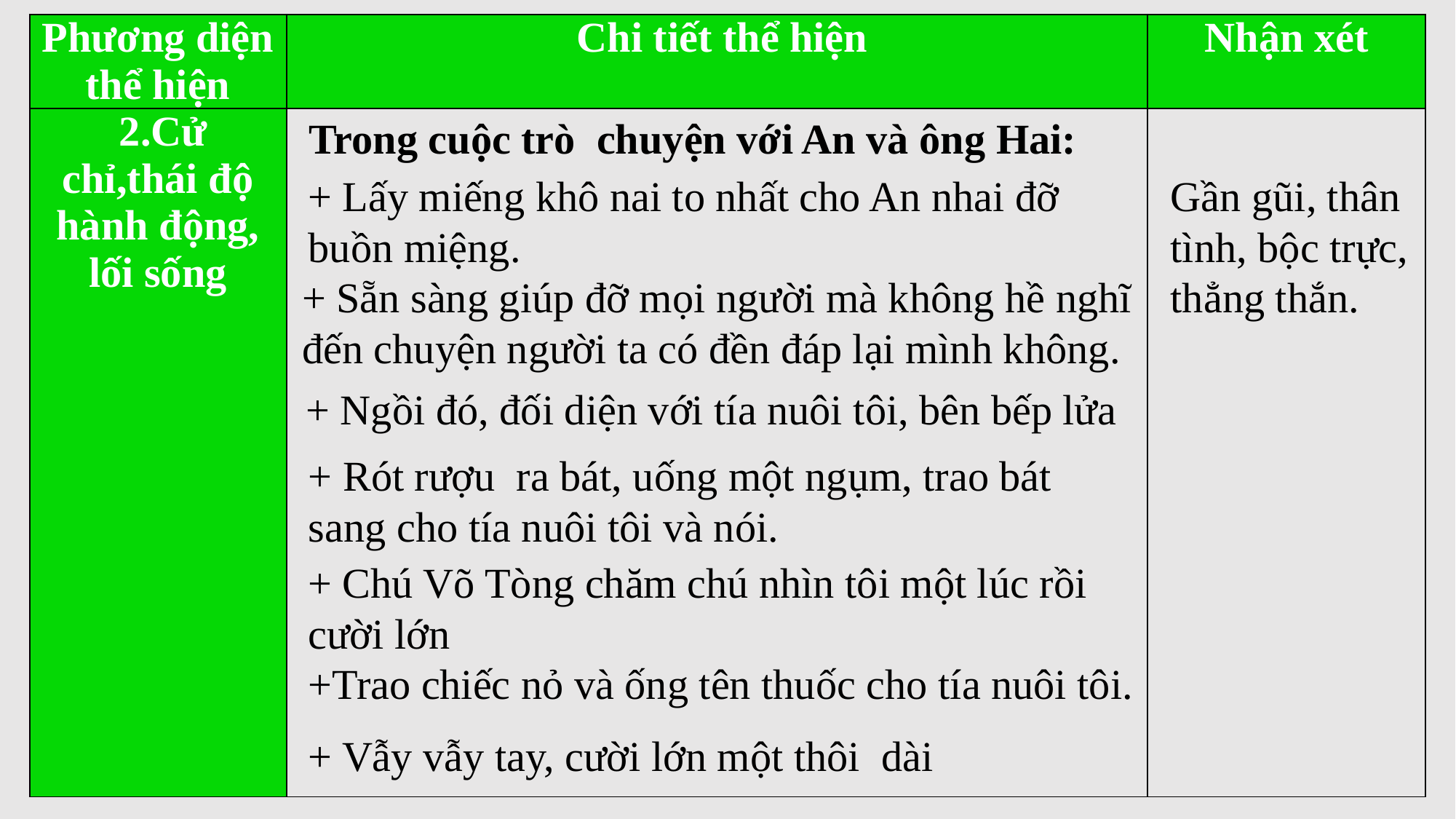

| Phương diện thể hiện | Chi tiết thể hiện | Nhận xét |
| --- | --- | --- |
| 2.Cử chỉ,thái độ hành động, lối sống |  |  |
 Trong cuộc trò  chuyện với An và ông Hai:

Gần gũi, thân tình, bộc trực, thẳng thắn.
+ Lấy miếng khô nai to nhất cho An nhai đỡ buồn miệng.
+ Sẵn sàng giúp đỡ mọi người mà không hề nghĩ đến chuyện người ta có đền đáp lại mình không.
+ Ngồi đó, đối diện với tía nuôi tôi, bên bếp lửa
+ Rót rượu  ra bát, uống một ngụm, trao bát sang cho tía nuôi tôi và nói.
+ Chú Võ Tòng chăm chú nhìn tôi một lúc rồi cười lớn
+Trao chiếc nỏ và ống tên thuốc cho tía nuôi tôi.
+ Vẫy vẫy tay, cười lớn một thôi  dài